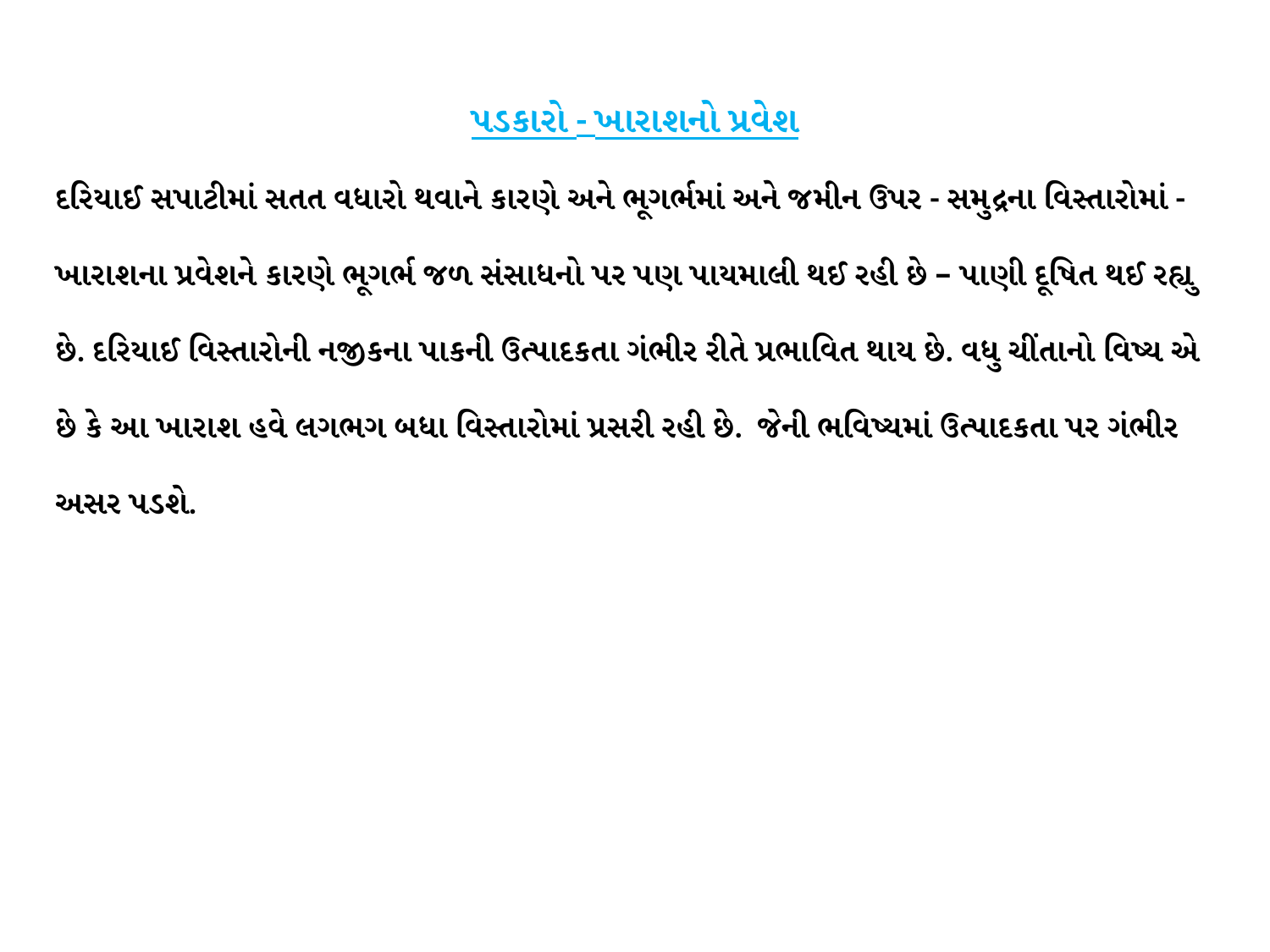

પડકારો - ખારાશનો પ્રવેશ
દરિયાઈ સપાટીમાં સતત વધારો થવાને કારણે અને ભૂગર્ભમાં અને જમીન ઉપર - સમુદ્રના વિસ્તારોમાં - ખારાશના પ્રવેશને કારણે ભૂગર્ભ જળ સંસાધનો પર પણ પાયમાલી થઈ રહી છે – પાણી દૂષિત થઈ રહ્યુ છે. દરિયાઈ વિસ્તારોની નજીકના પાકની ઉત્પાદકતા ગંભીર રીતે પ્રભાવિત થાય છે. વધુ ચીંતાનો વિષ્ય એ છે કે આ ખારાશ હવે લગભગ બધા વિસ્તારોમાં પ્રસરી રહી છે.  જેની ભવિષ્યમાં ઉત્પાદકતા પર ગંભીર અસર પડશે.